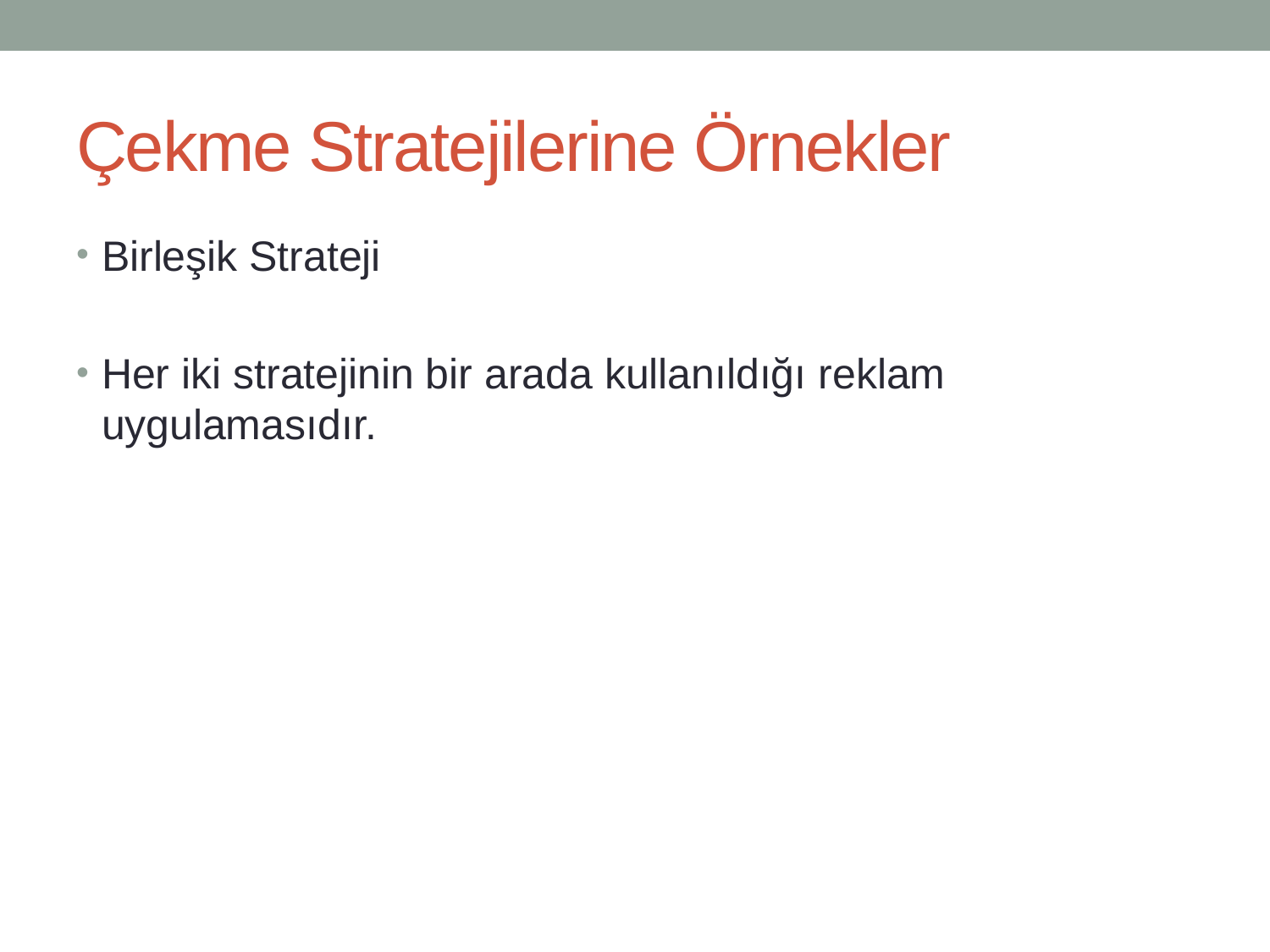

# Çekme Stratejilerine Örnekler
Birleşik Strateji

Her iki stratejinin bir arada kullanıldığı reklam uygulamasıdır.